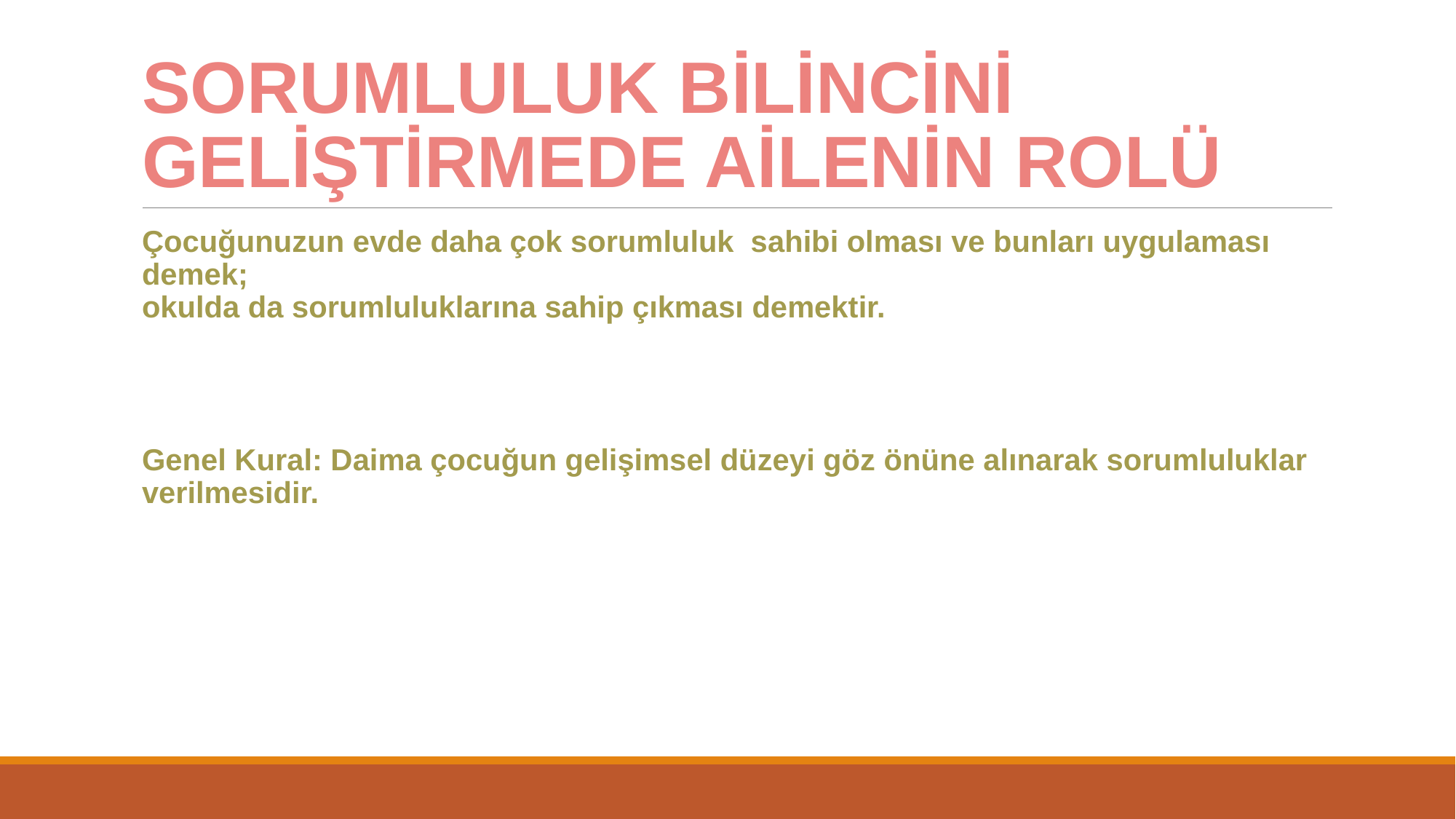

# Sorumluluk bilincini geliştirmede ailenin rolü
Çocuğunuzun evde daha çok sorumluluk  sahibi olması ve bunları uygulaması demek;
okulda da sorumluluklarına sahip çıkması demektir.

Genel Kural: Daima çocuğun gelişimsel düzeyi göz önüne alınarak sorumluluklar verilmesidir.